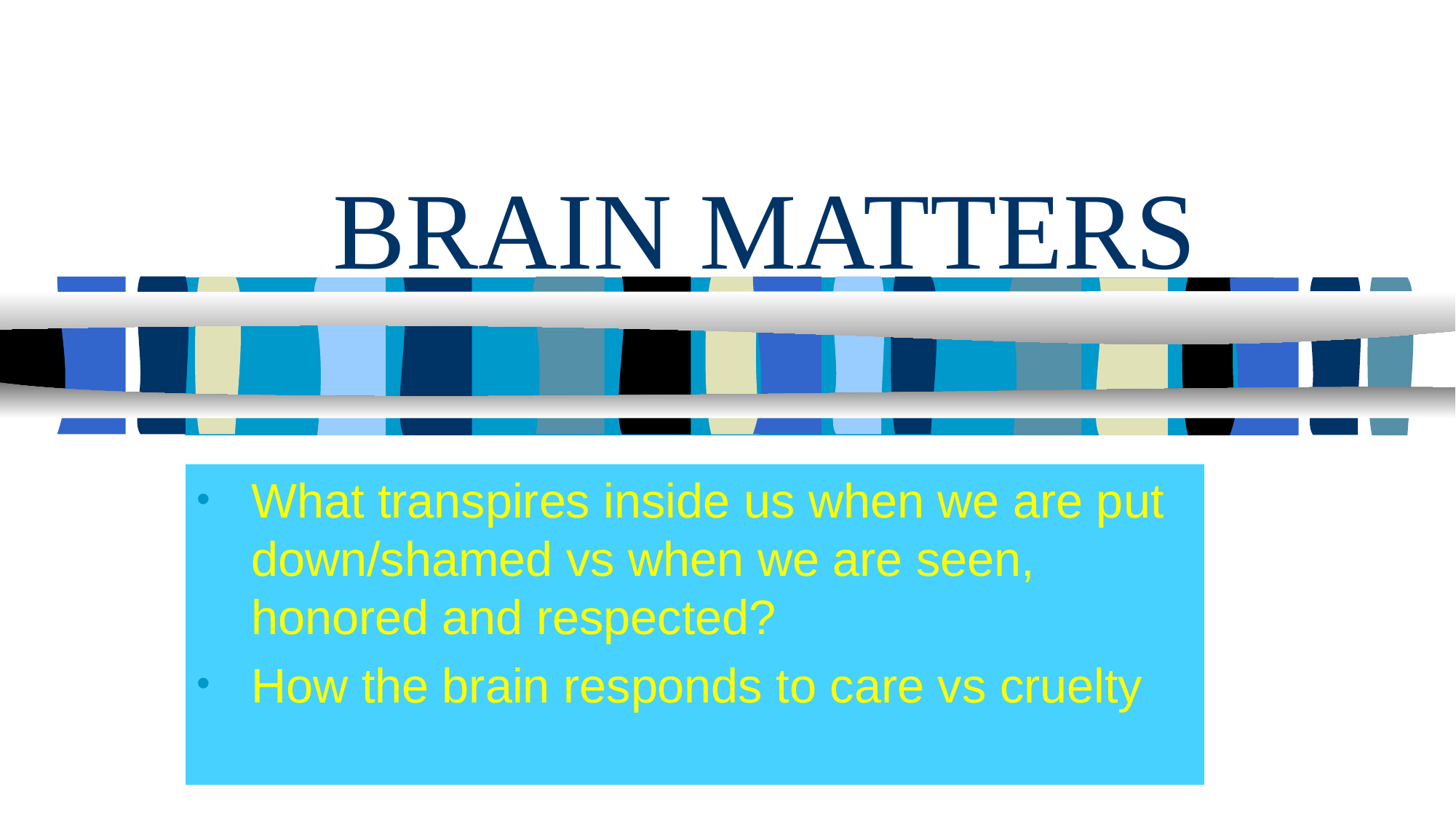

# BRAIN MATTERS
What transpires inside us when we are put down/shamed vs when we are seen, honored and respected?
How the brain responds to care vs cruelty